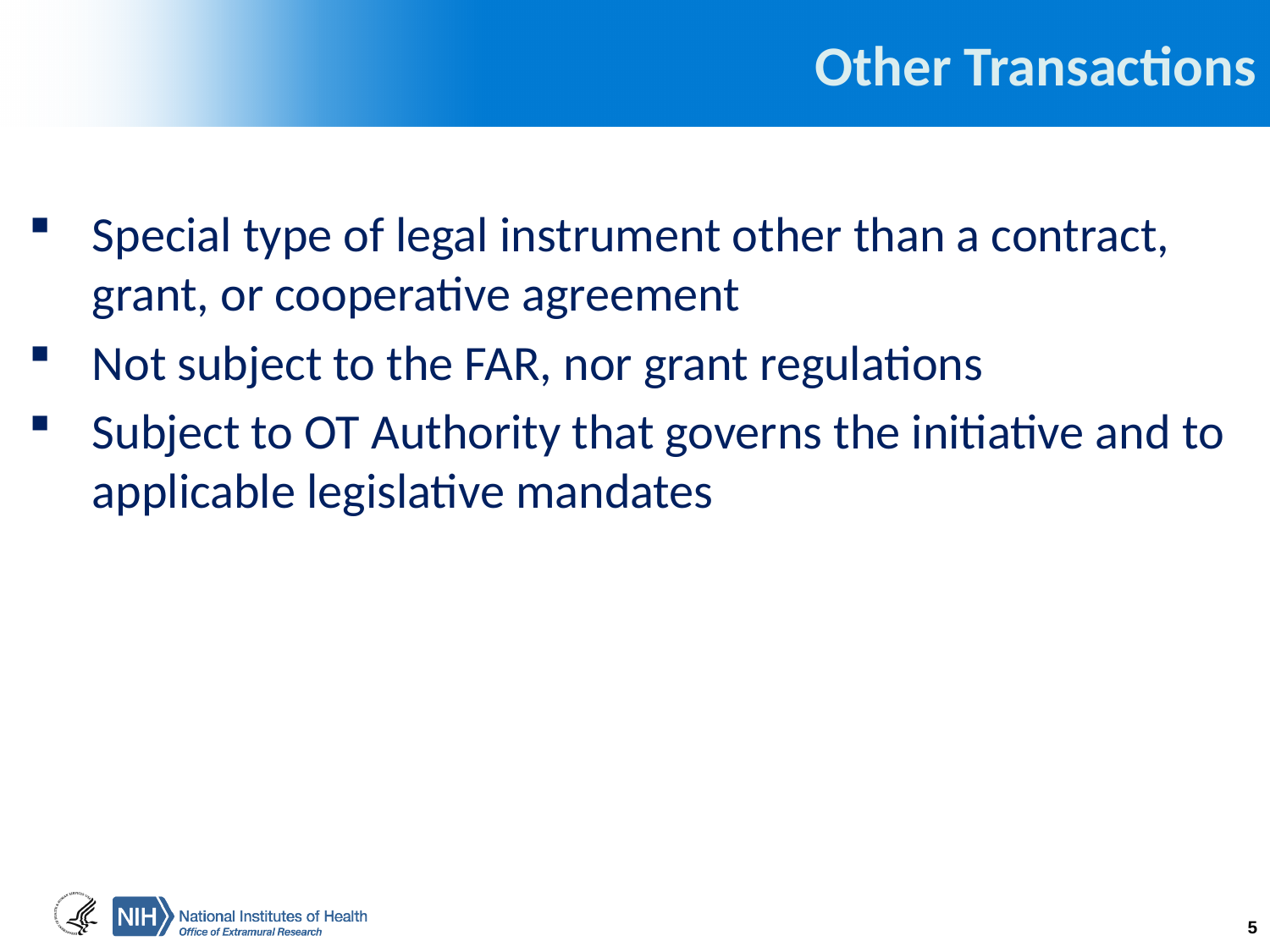

# Other Transactions

Special type of legal instrument other than a contract, grant, or cooperative agreement
Not subject to the FAR, nor grant regulations
Subject to OT Authority that governs the initiative and to applicable legislative mandates
5